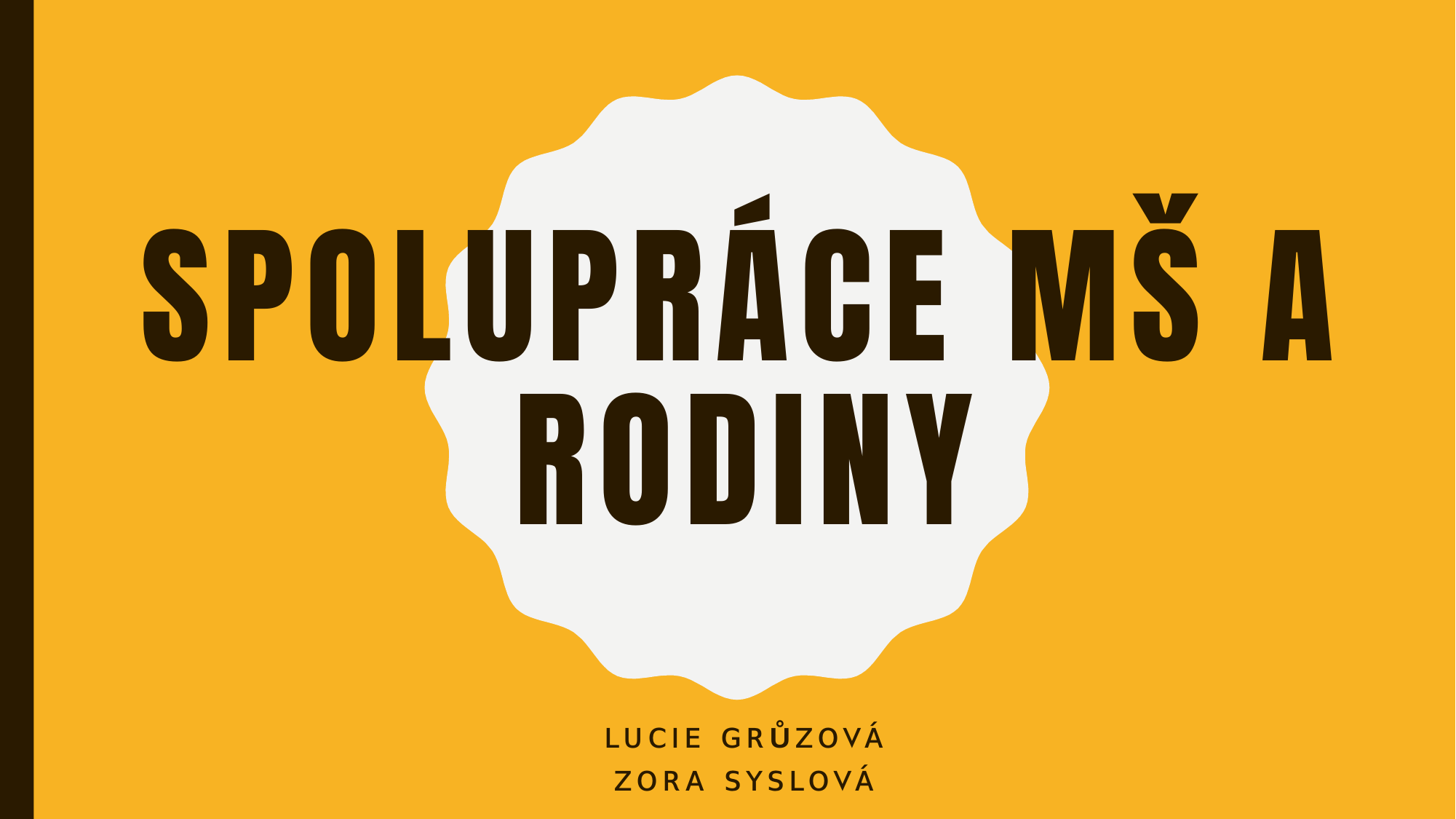

# Spolupráce MŠ a rodiny
Lucie Grůzová
Zora Syslová